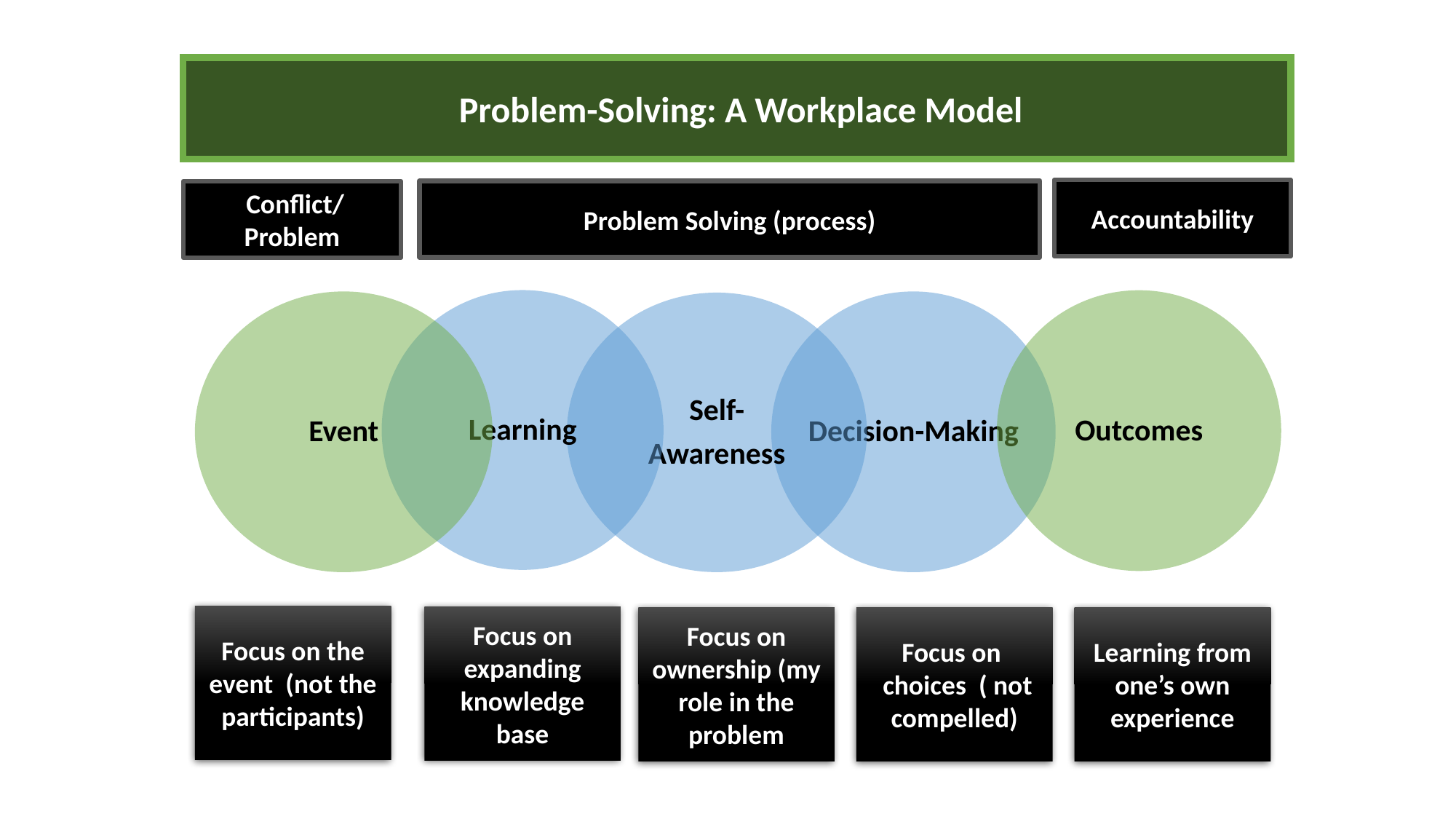

Problem-Solving: A Workplace Model
Accountability
Problem Solving (process)
 Conflict/ Problem
Learning
Outcomes
Decision-Making
Event
Self-
Awareness
Focus on the event  (not the participants)
Focus on expanding knowledge base
Focus on ownership (my role in the problem
Focus on
 choices  ( not compelled)
Learning from one’s own experience